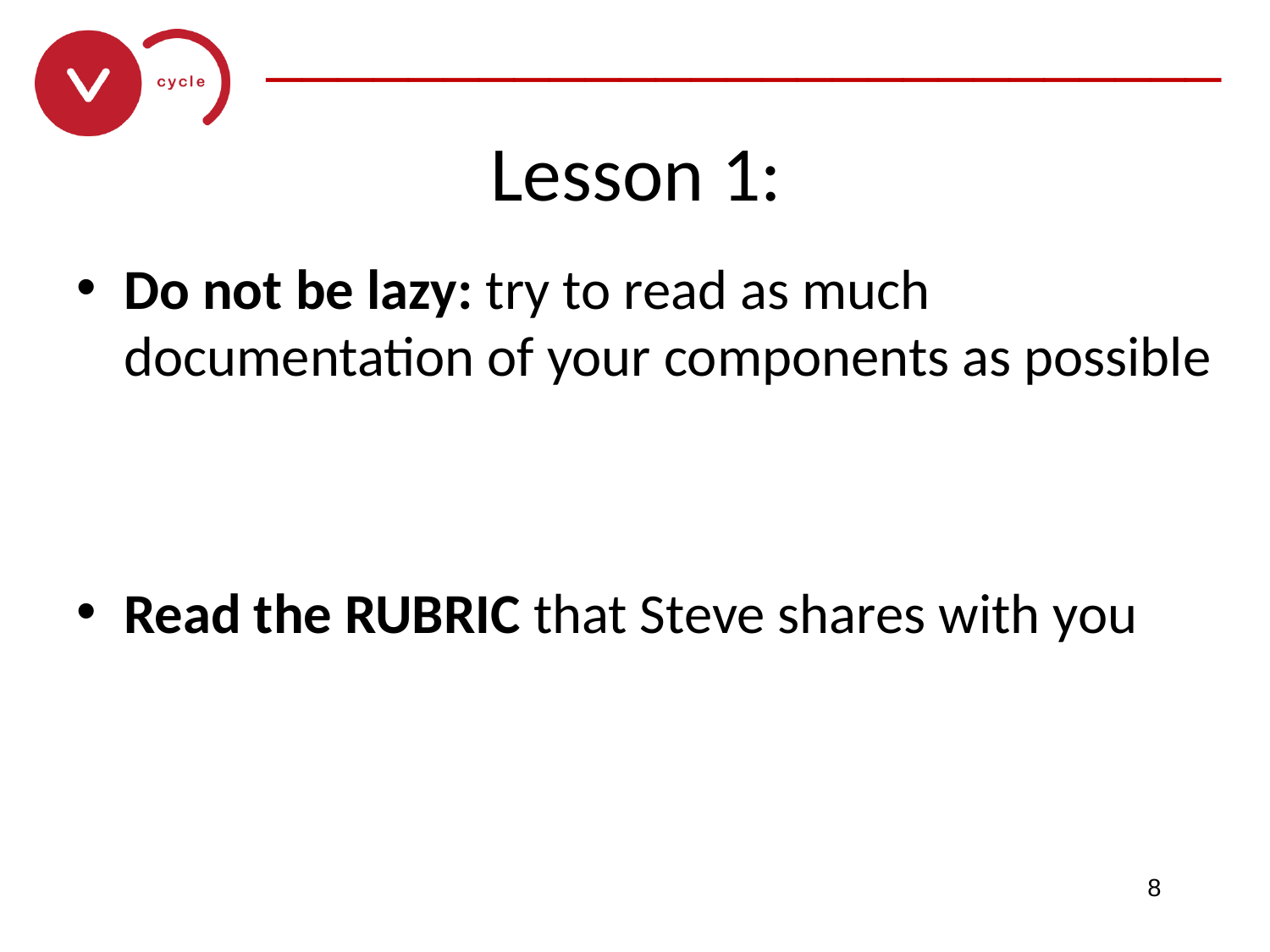

# Lesson 1:
Do not be lazy: try to read as much documentation of your components as possible

Read the RUBRIC that Steve shares with you
8